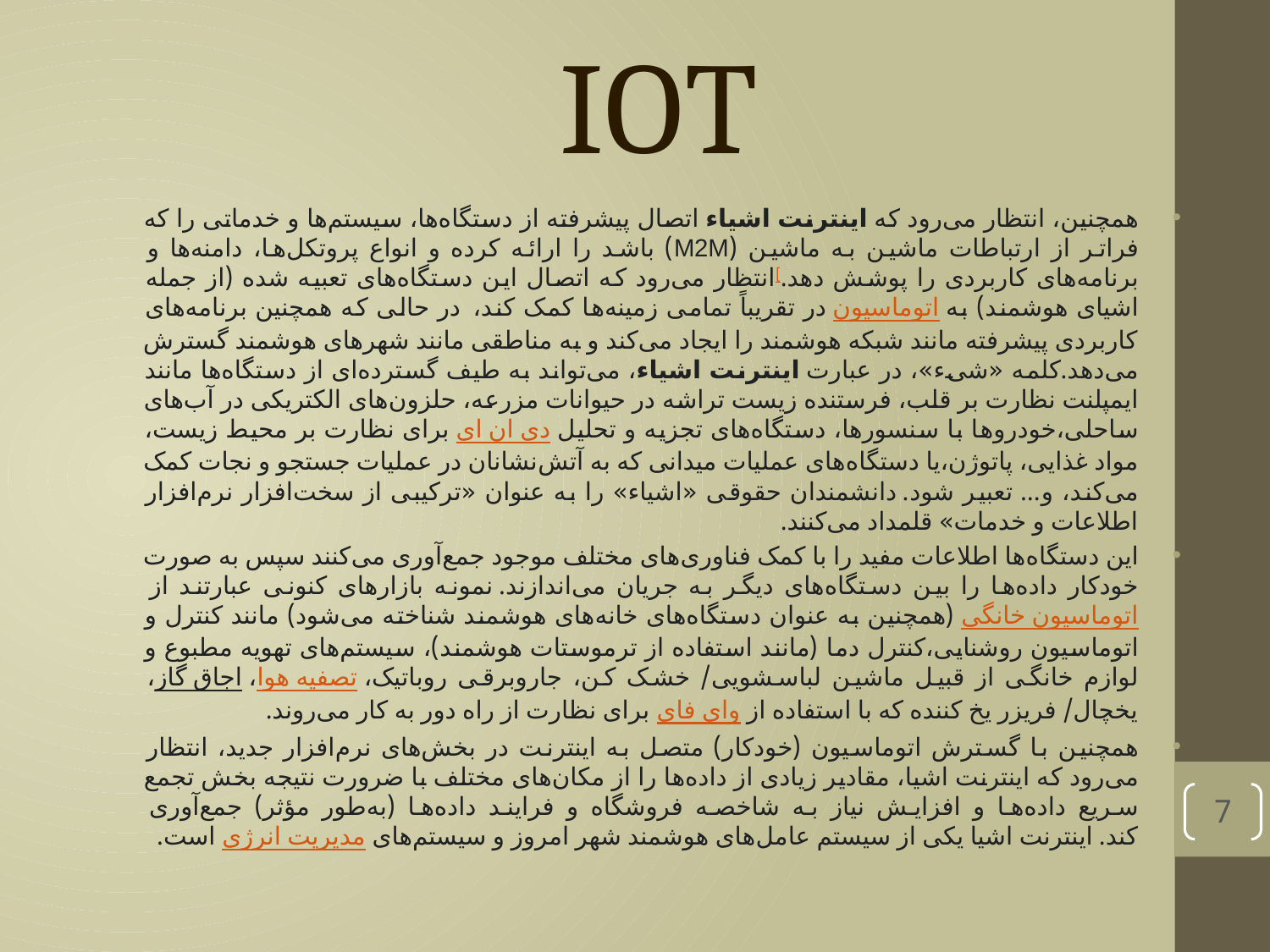

# IOT
همچنین، انتظار می‌رود که اینترنت اشیاء اتصال پیشرفته از دستگاه‌ها، سیستم‌ها و خدماتی را که فراتر از ارتباطات ماشین به ماشین (M2M) باشد را ارائه کرده و انواع پروتکل‌ها، دامنه‌ها و برنامه‌های کاربردی را پوشش دهد.[انتظار می‌رود که اتصال این دستگاه‌های تعبیه شده (از جمله اشیای هوشمند) به اتوماسیون در تقریباً تمامی زمینه‌ها کمک کند،  در حالی که همچنین برنامه‌های کاربردی پیشرفته مانند شبکه هوشمند را ایجاد می‌کند و به مناطقی مانند شهرهای هوشمند گسترش می‌دهد.کلمه «شیء»، در عبارت اینترنت اشیاء، می‌تواند به طیف گسترده‌ای از دستگاه‌ها مانند ایمپلنت نظارت بر قلب، فرستنده زیست تراشه در حیوانات مزرعه، حلزون‌های الکتریکی در آب‌های ساحلی،خودروها با سنسورها، دستگاه‌های تجزیه و تحلیل دی ان ای برای نظارت بر محیط زیست، مواد غذایی، پاتوژن،یا دستگاه‌های عملیات میدانی که به آتش‌نشانان در عملیات جستجو و نجات کمک می‌کند، و… تعبیر شود. دانشمندان حقوقی «اشیاء» را به عنوان «ترکیبی از سخت‌افزار نرم‌افزار اطلاعات و خدمات» قلمداد می‌کنند.
این دستگاه‌ها اطلاعات مفید را با کمک فناوری‌های مختلف موجود جمع‌آوری می‌کنند سپس به صورت خودکار داده‌ها را بین دستگاه‌های دیگر به جریان می‌اندازند. نمونه بازارهای کنونی عبارتند از اتوماسیون خانگی (همچنین به عنوان دستگاه‌های خانه‌های هوشمند شناخته می‌شود) مانند کنترل و اتوماسیون روشنایی،کنترل دما (مانند استفاده از ترموستات هوشمند)، سیستم‌های تهویه مطبوع و لوازم خانگی از قبیل ماشین لباسشویی/ خشک کن، جاروبرقی روباتیک، تصفیه هوا، اجاق گاز، یخچال/ فریزر یخ کننده که با استفاده از وای فای برای نظارت از راه دور به کار می‌روند.
همچنین با گسترش اتوماسیون (خودکار) متصل به اینترنت در بخش‌های نرم‌افزار جدید، انتظار می‌رود که اینترنت اشیا، مقادیر زیادی از داده‌ها را از مکان‌های مختلف با ضرورت نتیجه بخش تجمع سریع داده‌ها و افزایش نیاز به شاخصه فروشگاه و فرایند داده‌ها (به‌طور مؤثر) جمع‌آوری کند. اینترنت اشیا یکی از سیستم عامل‌های هوشمند شهر امروز و سیستم‌های مدیریت انرژی است.

7